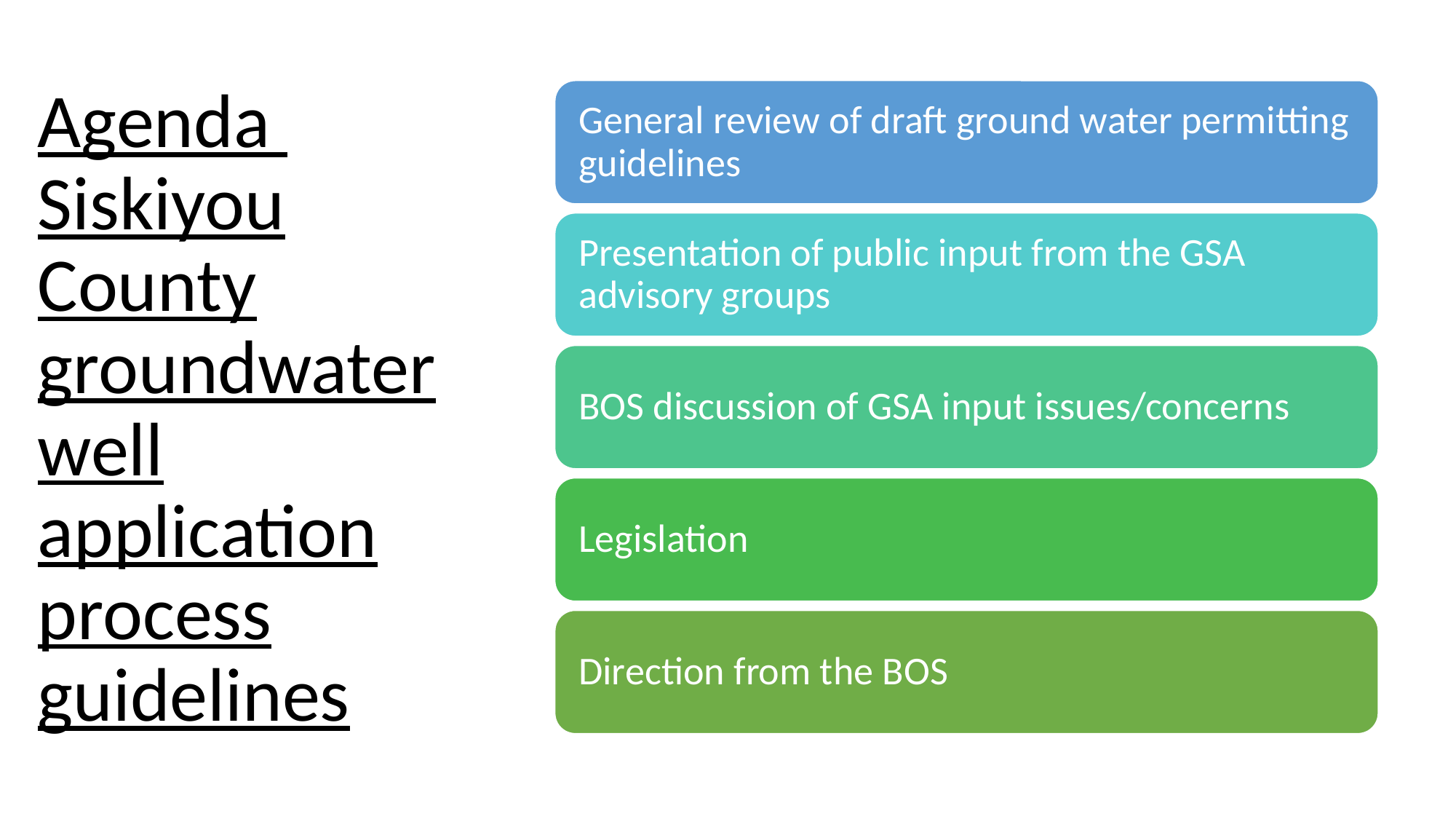

General review of draft ground water permitting guidelines
Presentation of public input from the GSA advisory groups
BOS discussion of GSA input issues/concerns
Legislation
Direction from the BOS
# Agenda Siskiyou County groundwater well application process guidelines